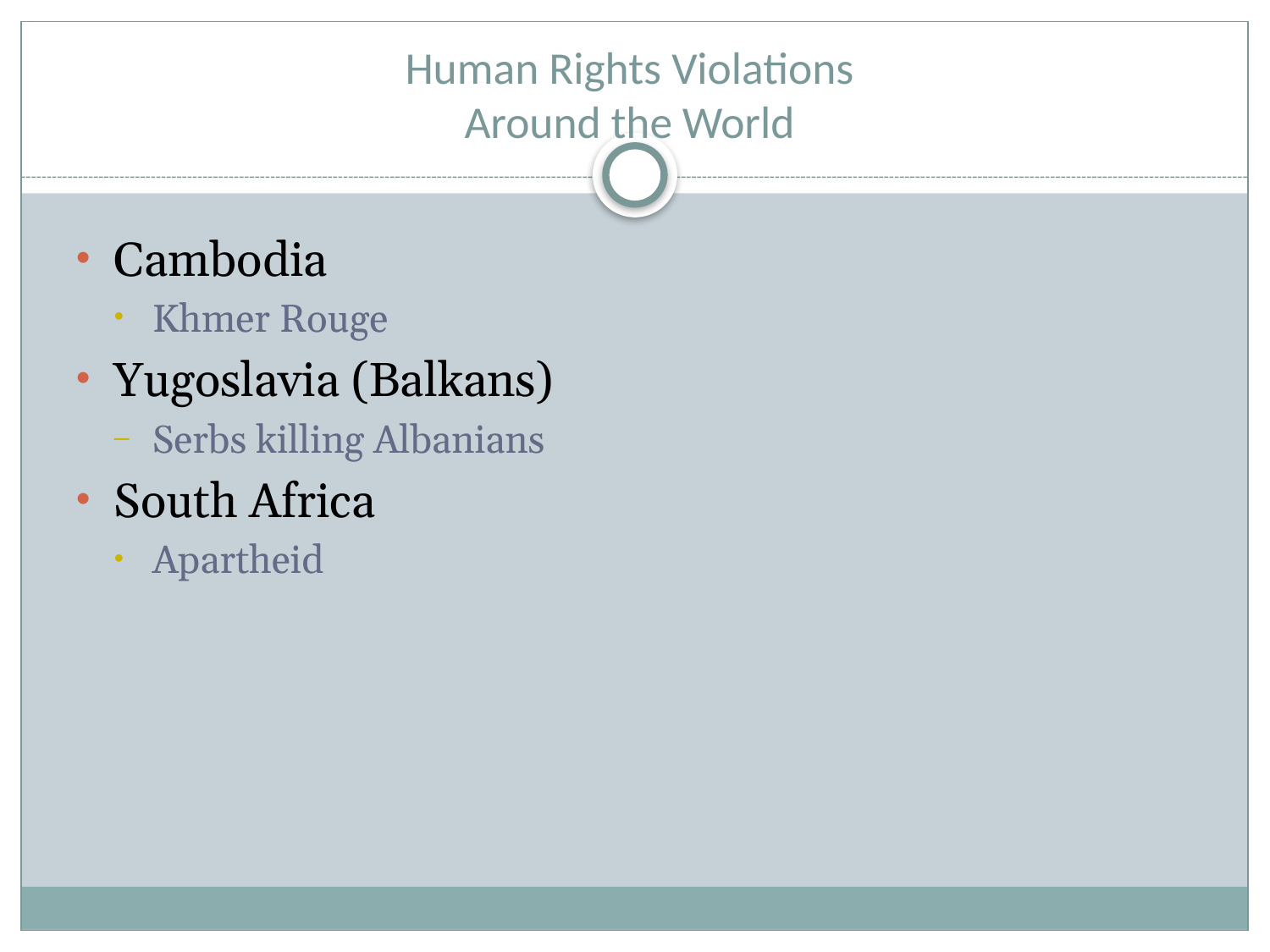

# Human Rights Violations Around the World
Cambodia
Khmer Rouge
Yugoslavia (Balkans)
Serbs killing Albanians
South Africa
Apartheid